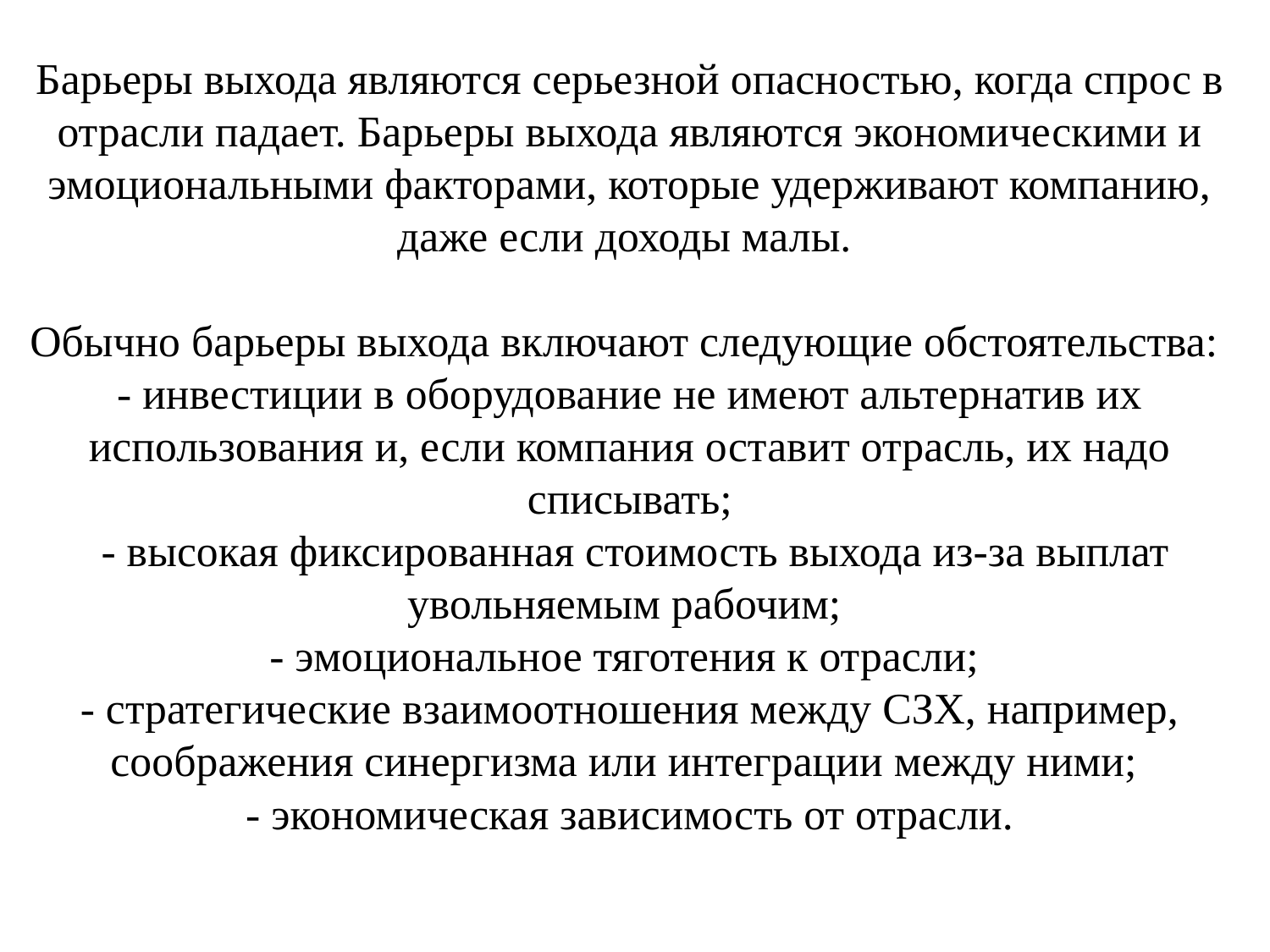

# Барьеры выхода являются серьезной опасностью, когда спрос в отрасли падает. Барьеры выхода являются экономическими и эмоциональными факторами, которые удерживают компанию, даже если доходы малы. Обычно барьеры выхода включают следующие обстоятельства: - инвестиции в оборудование не имеют альтернатив их использования и, если компания оставит отрасль, их надо списывать; - высокая фиксированная стоимость выхода из-за выплат увольняемым рабочим; - эмоциональное тяготения к отрасли; - стратегические взаимоотношения между СЗХ, например, соображения синергизма или интеграции между ними; - экономическая зависимость от отрасли.